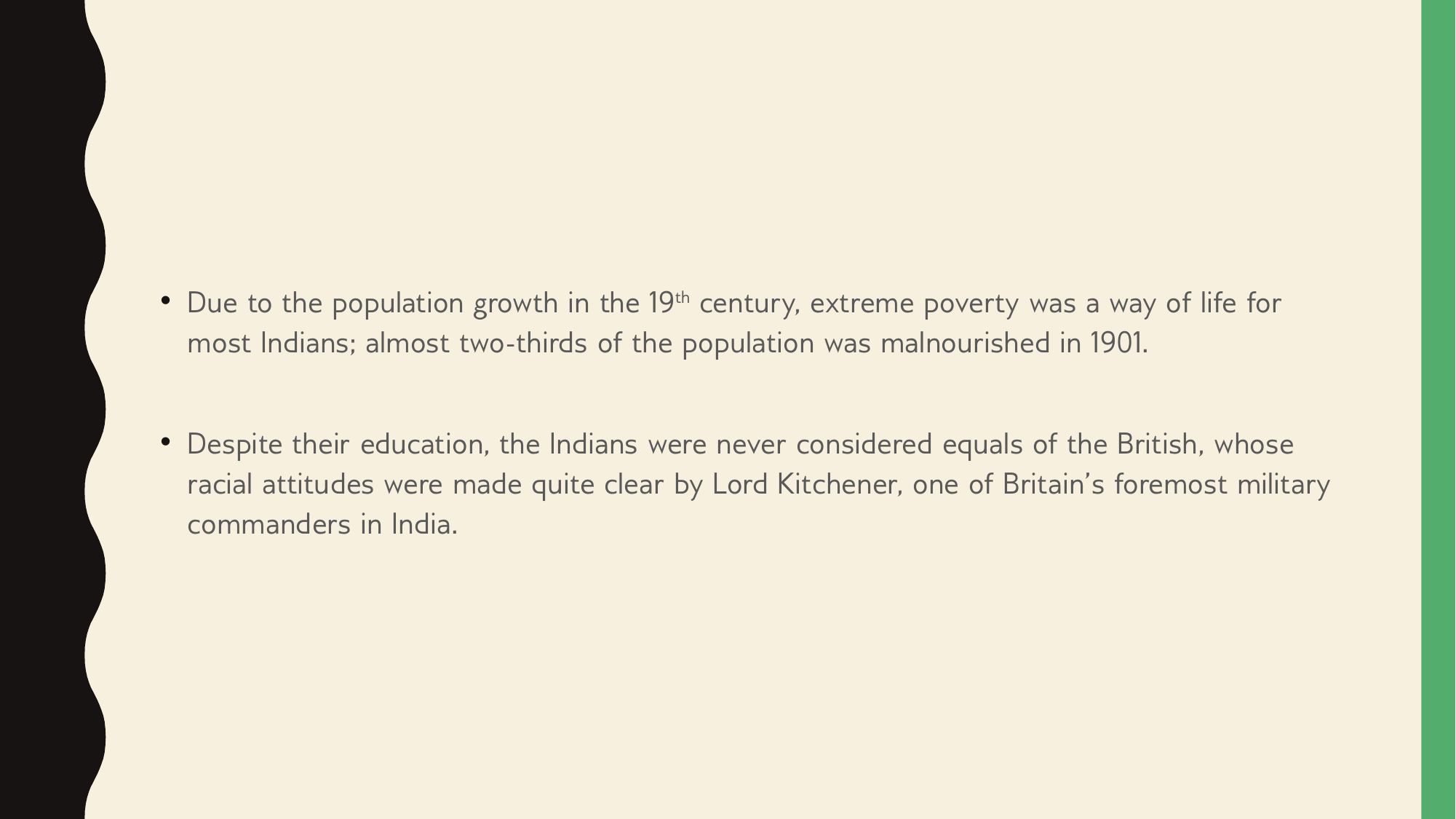

#
Due to the population growth in the 19th century, extreme poverty was a way of life for most Indians; almost two-thirds of the population was malnourished in 1901.

Despite their education, the Indians were never considered equals of the British, whose racial attitudes were made quite clear by Lord Kitchener, one of Britain’s foremost military commanders in India.